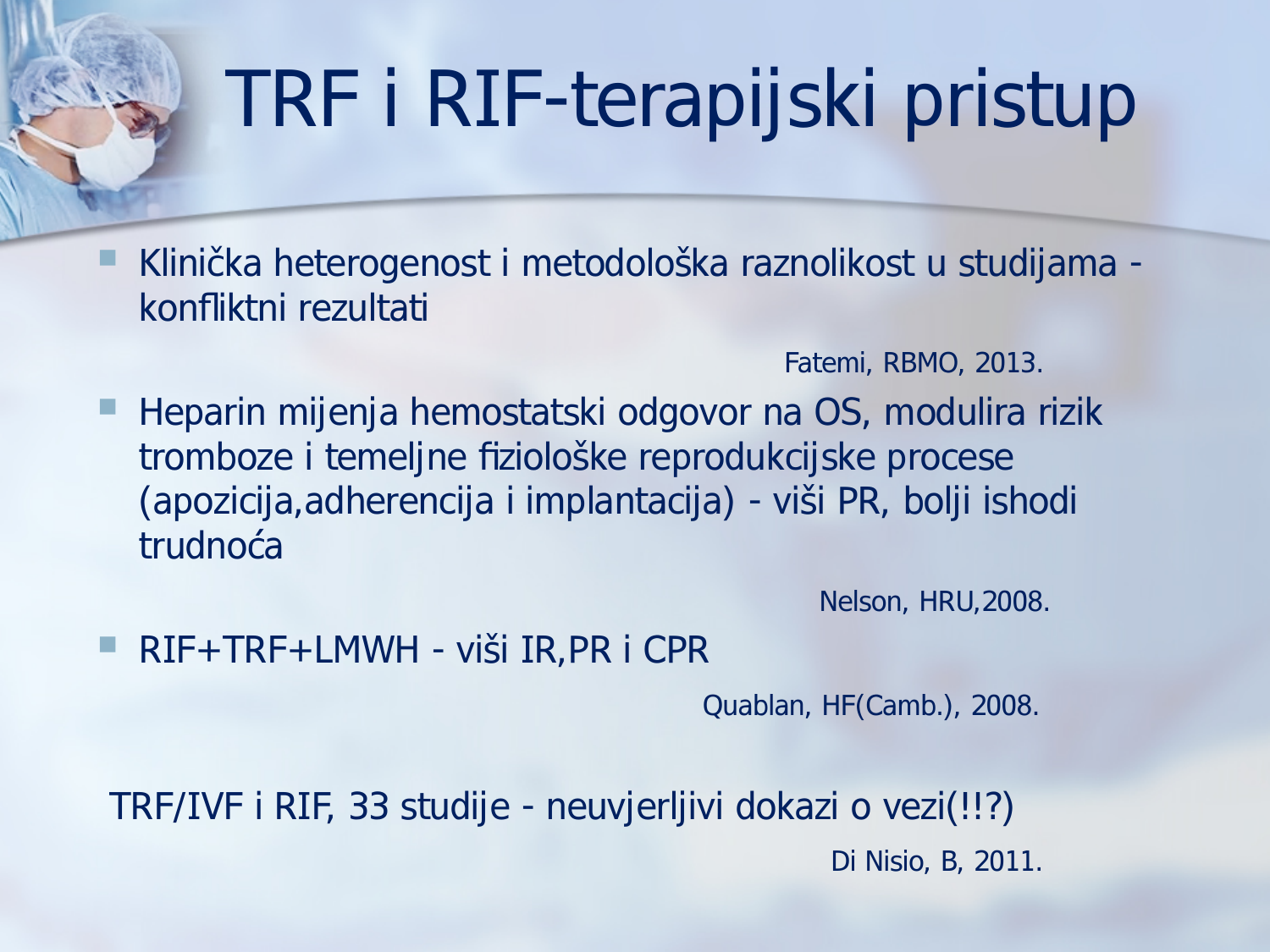

# TRF i RIF-terapijski pristup
Klinička heterogenost i metodološka raznolikost u studijama - konfliktni rezultati
                                                           Fatemi, RBMO, 2013.
Heparin mijenja hemostatski odgovor na OS, modulira rizik tromboze i temeljne fiziološke reprodukcijske procese (apozicija,adherencija i implantacija) - viši PR, bolji ishodi trudnoća
                                                              Nelson, HRU,2008.
RIF+TRF+LMWH - viši IR,PR i CPR
                                                    Quablan, HF(Camb.), 2008.

 TRF/IVF i RIF, 33 studije - neuvjerljivi dokazi o vezi(!!?)
                                                               Di Nisio, B, 2011.